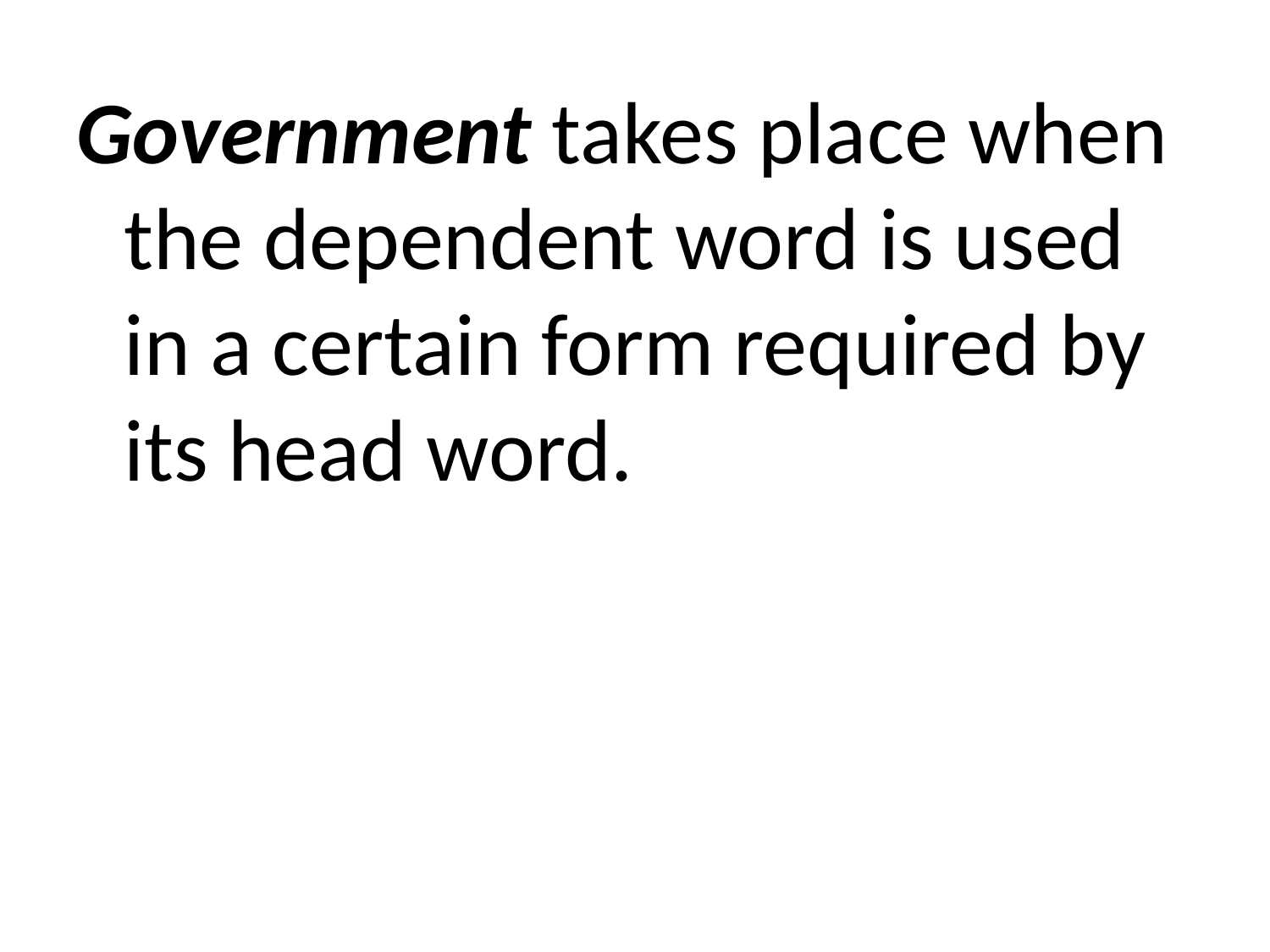

Government takes place when the dependent word is used in a certain form required by its head word.